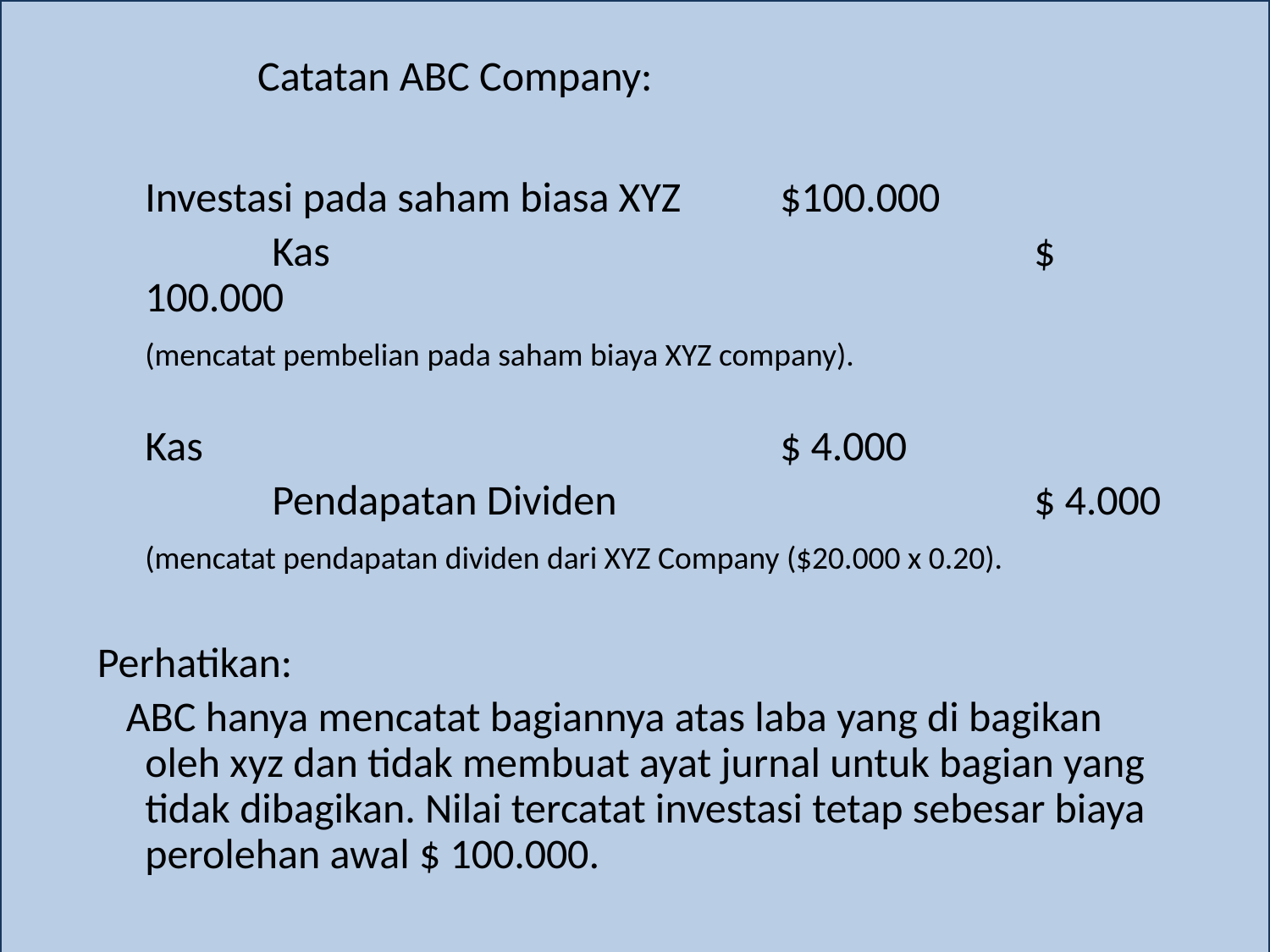

# Catatan ABC Company:
	Investasi pada saham biasa XYZ	$100.000
		Kas						$ 100.000
	(mencatat pembelian pada saham biaya XYZ company).

	Kas					$ 4.000
		Pendapatan Dividen				$ 4.000
	(mencatat pendapatan dividen dari XYZ Company ($20.000 x 0.20).

Perhatikan:
   ABC hanya mencatat bagiannya atas laba yang di bagikan oleh xyz dan tidak membuat ayat jurnal untuk bagian yang tidak dibagikan. Nilai tercatat investasi tetap sebesar biaya perolehan awal $ 100.000.